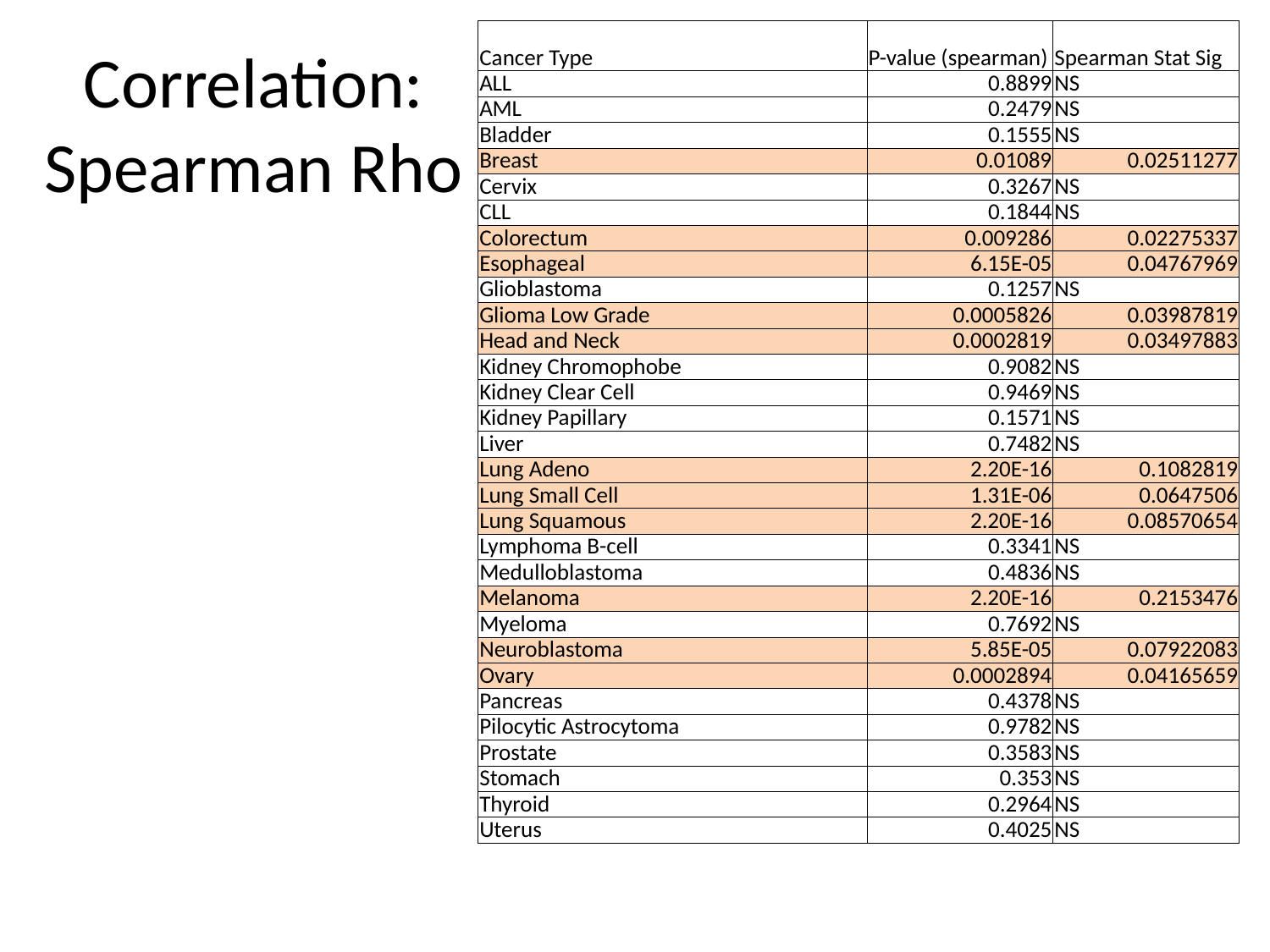

# Correlation: Spearman Rho
| Cancer Type | P-value (spearman) | Spearman Stat Sig |
| --- | --- | --- |
| ALL | 0.8899 | NS |
| AML | 0.2479 | NS |
| Bladder | 0.1555 | NS |
| Breast | 0.01089 | 0.02511277 |
| Cervix | 0.3267 | NS |
| CLL | 0.1844 | NS |
| Colorectum | 0.009286 | 0.02275337 |
| Esophageal | 6.15E-05 | 0.04767969 |
| Glioblastoma | 0.1257 | NS |
| Glioma Low Grade | 0.0005826 | 0.03987819 |
| Head and Neck | 0.0002819 | 0.03497883 |
| Kidney Chromophobe | 0.9082 | NS |
| Kidney Clear Cell | 0.9469 | NS |
| Kidney Papillary | 0.1571 | NS |
| Liver | 0.7482 | NS |
| Lung Adeno | 2.20E-16 | 0.1082819 |
| Lung Small Cell | 1.31E-06 | 0.0647506 |
| Lung Squamous | 2.20E-16 | 0.08570654 |
| Lymphoma B-cell | 0.3341 | NS |
| Medulloblastoma | 0.4836 | NS |
| Melanoma | 2.20E-16 | 0.2153476 |
| Myeloma | 0.7692 | NS |
| Neuroblastoma | 5.85E-05 | 0.07922083 |
| Ovary | 0.0002894 | 0.04165659 |
| Pancreas | 0.4378 | NS |
| Pilocytic Astrocytoma | 0.9782 | NS |
| Prostate | 0.3583 | NS |
| Stomach | 0.353 | NS |
| Thyroid | 0.2964 | NS |
| Uterus | 0.4025 | NS |